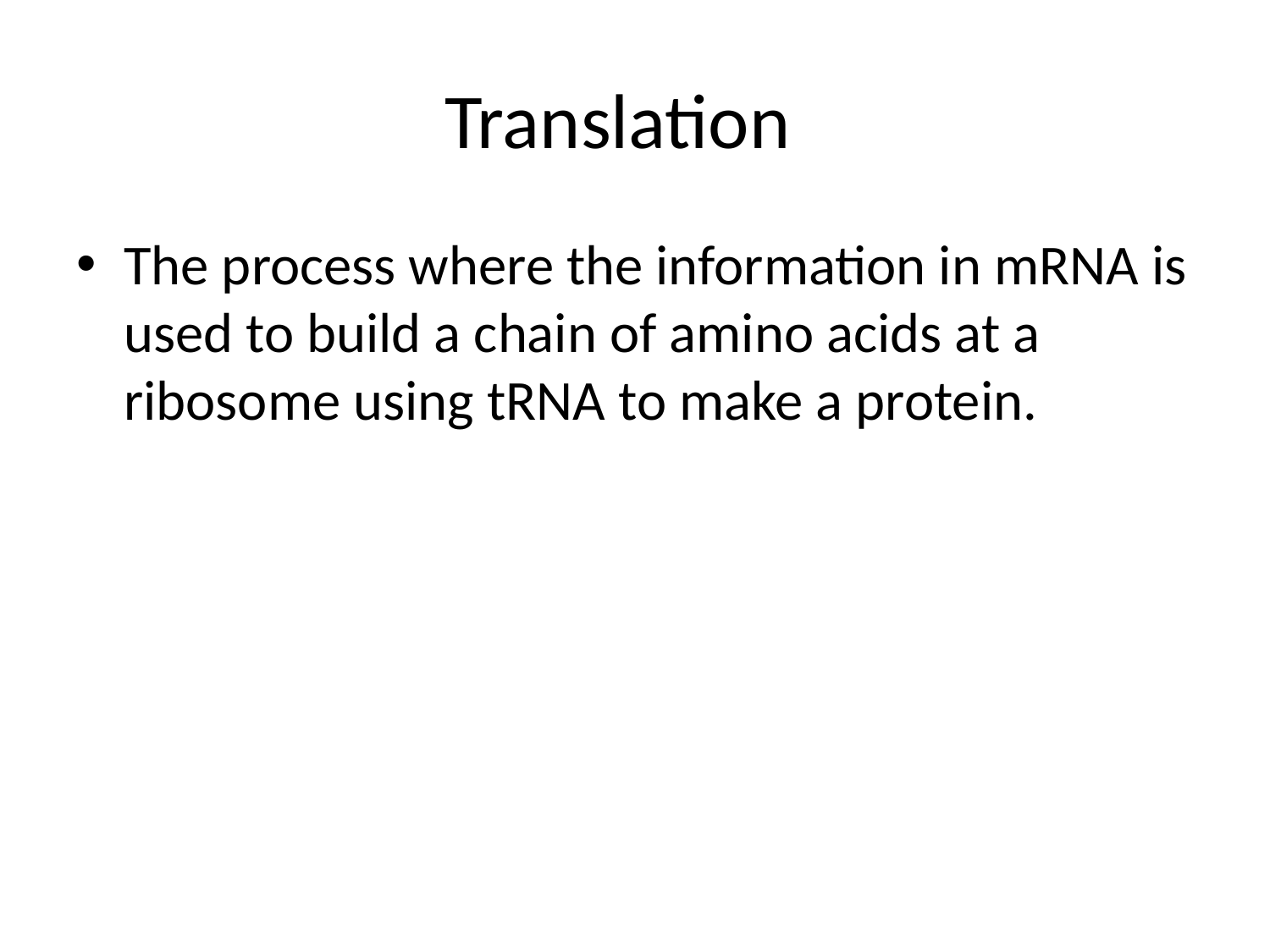

# Translation
The process where the information in mRNA is used to build a chain of amino acids at a ribosome using tRNA to make a protein.